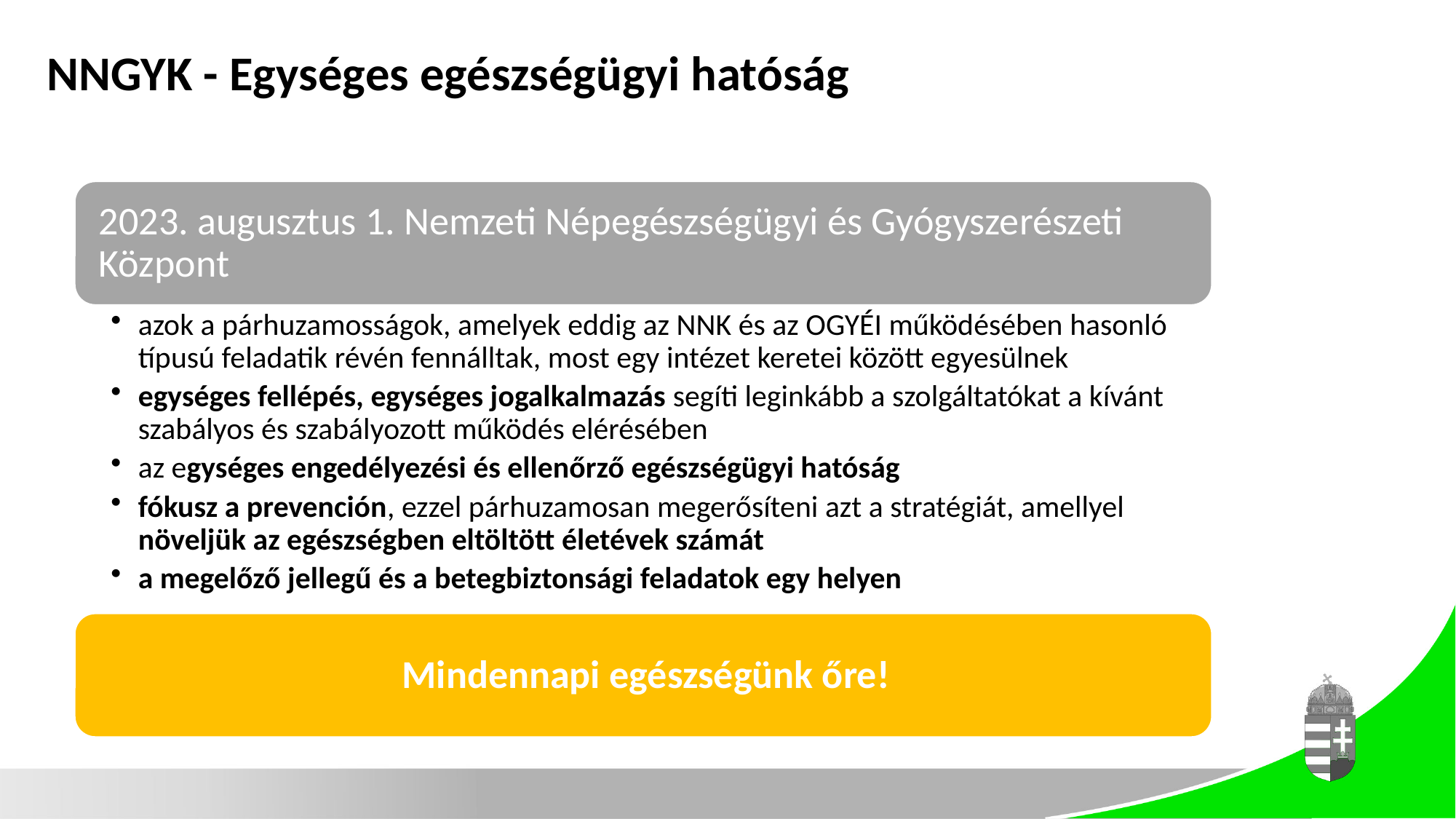

# NNGYK - Egységes egészségügyi hatóság
2023. augusztus 1. Nemzeti Népegészségügyi és Gyógyszerészeti Központ
azok a párhuzamosságok, amelyek eddig az NNK és az OGYÉI működésében hasonló típusú feladatik révén fennálltak, most egy intézet keretei között egyesülnek
egységes fellépés, egységes jogalkalmazás segíti leginkább a szolgáltatókat a kívánt szabályos és szabályozott működés elérésében
az egységes engedélyezési és ellenőrző egészségügyi hatóság
fókusz a prevención, ezzel párhuzamosan megerősíteni azt a stratégiát, amellyel növeljük az egészségben eltöltött életévek számát
a megelőző jellegű és a betegbiztonsági feladatok egy helyen
Mindennapi egészségünk őre!